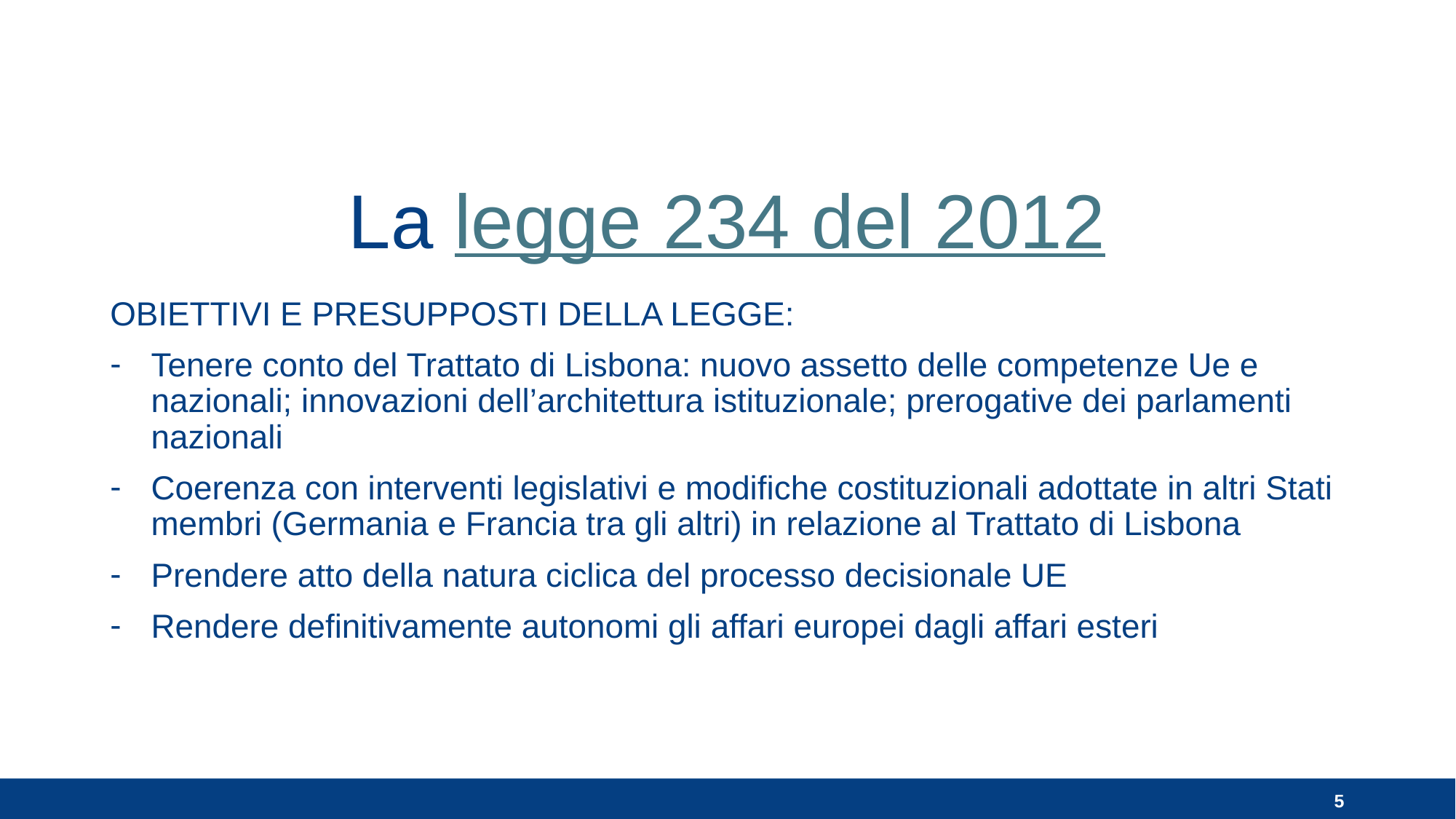

# La legge 234 del 2012
OBIETTIVI E PRESUPPOSTI DELLA LEGGE:
Tenere conto del Trattato di Lisbona: nuovo assetto delle competenze Ue e nazionali; innovazioni dell’architettura istituzionale; prerogative dei parlamenti nazionali
Coerenza con interventi legislativi e modifiche costituzionali adottate in altri Stati membri (Germania e Francia tra gli altri) in relazione al Trattato di Lisbona
Prendere atto della natura ciclica del processo decisionale UE
Rendere definitivamente autonomi gli affari europei dagli affari esteri

5